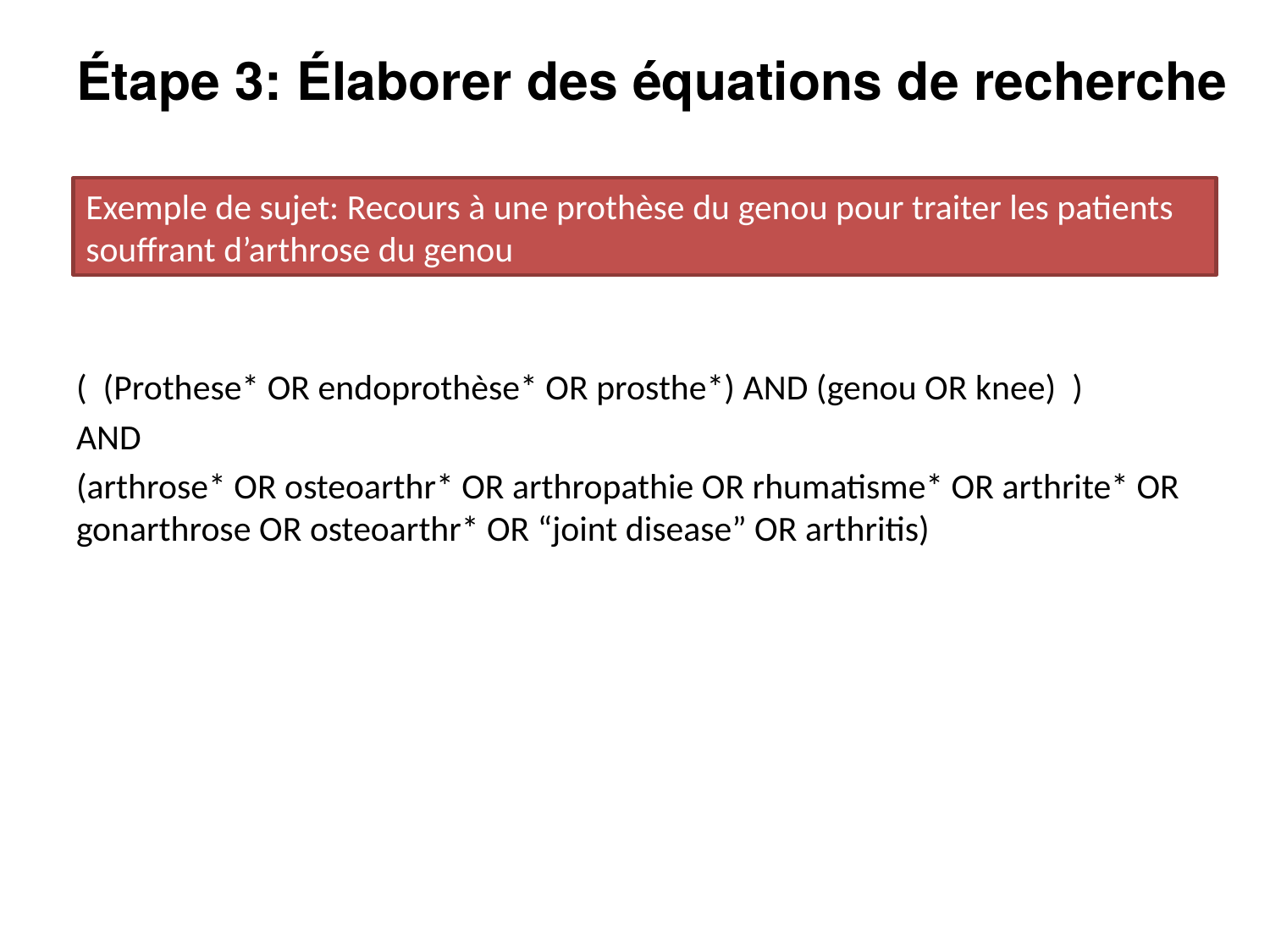

# Étape 3: Élaborer des équations de recherche
Exemple de sujet: Recours à une prothèse du genou pour traiter les patients
souffrant d’arthrose du genou

(  (Prothese* OR endoprothèse* OR prosthe*) AND (genou OR knee)  )
AND
(arthrose* OR osteoarthr* OR arthropathie OR rhumatisme* OR arthrite* OR gonarthrose OR osteoarthr* OR “joint disease” OR arthritis)